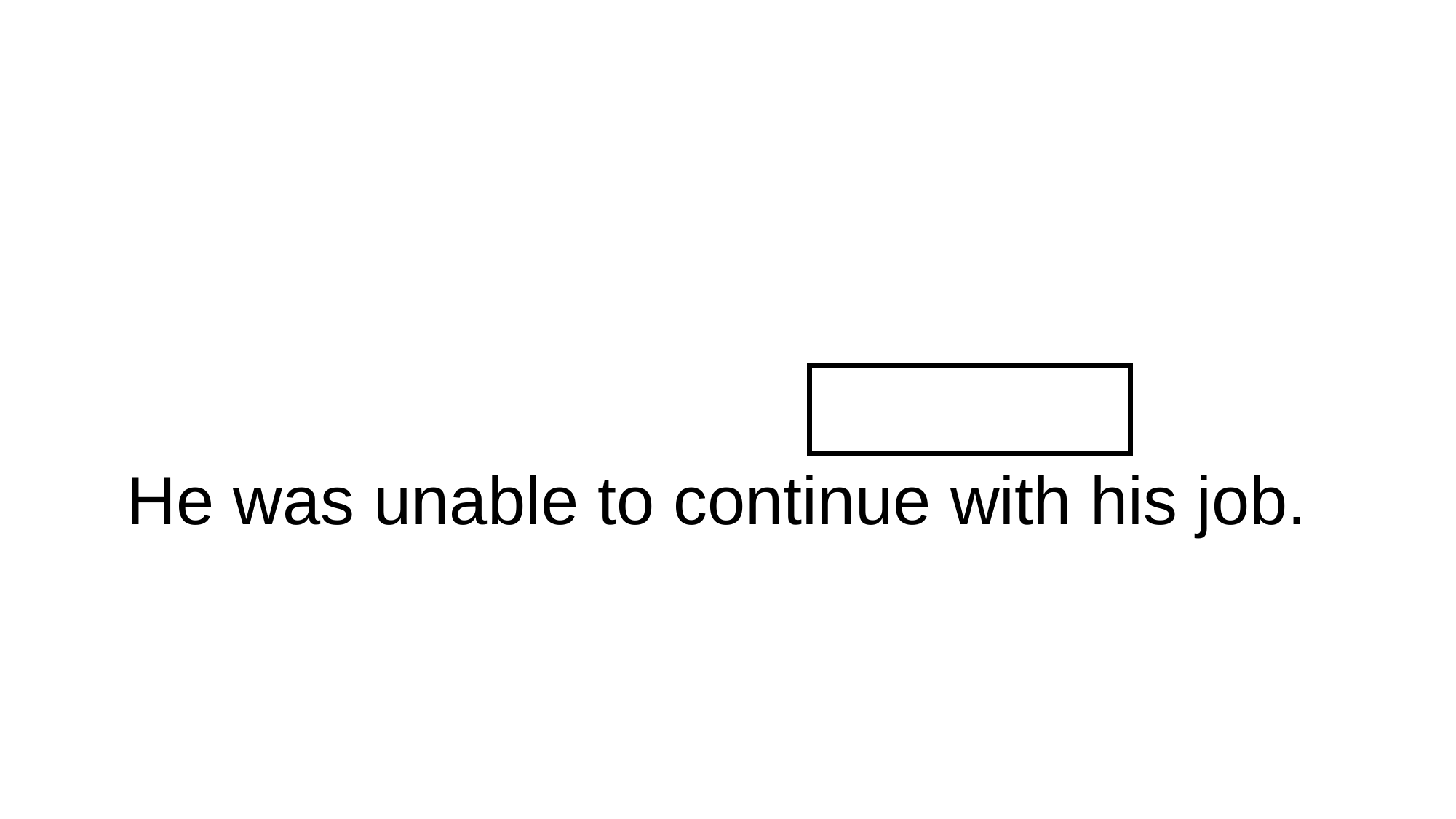

# He was unable to continue with his job.